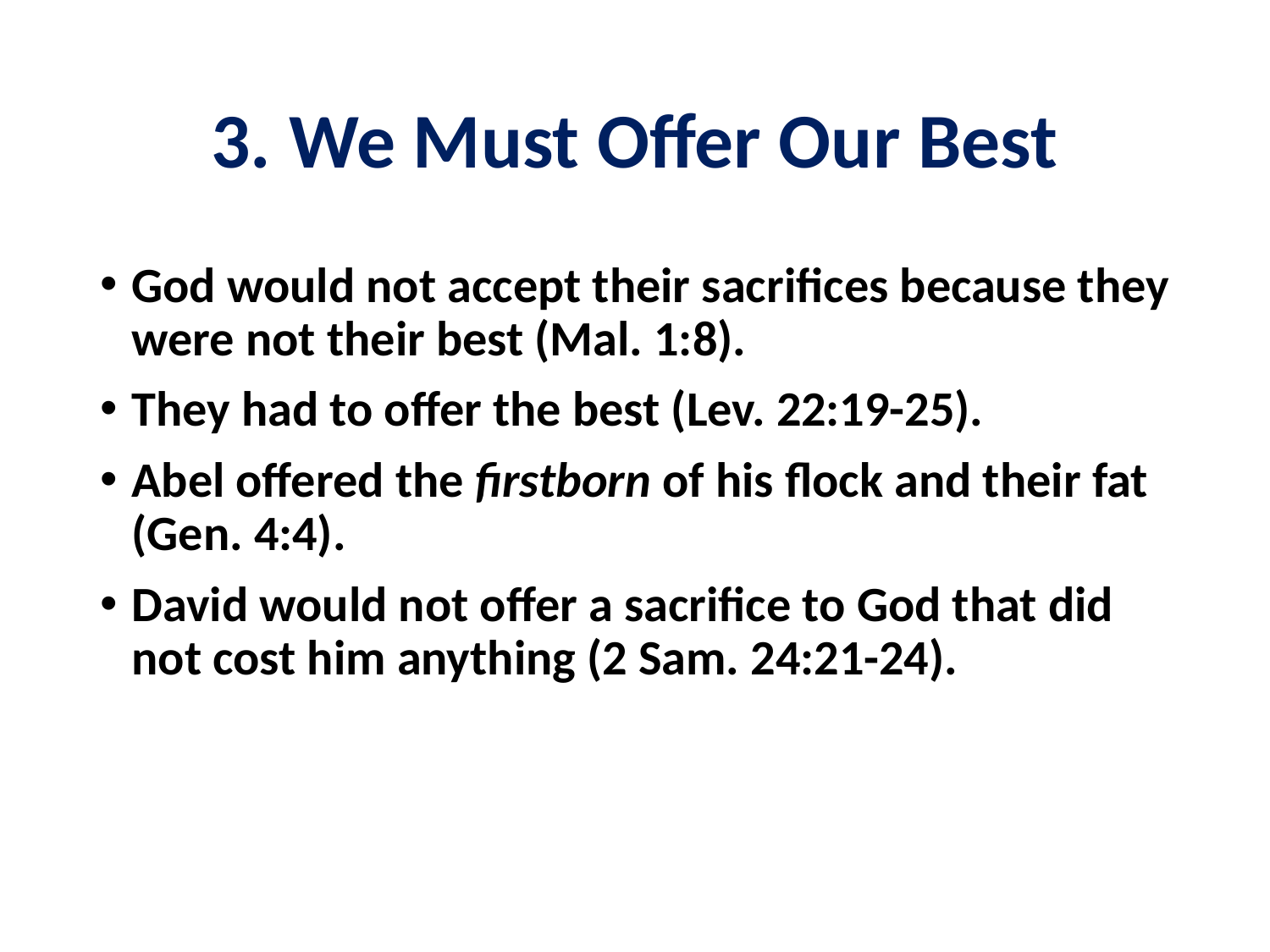

# 3. We Must Offer Our Best
God would not accept their sacrifices because they were not their best (Mal. 1:8).
They had to offer the best (Lev. 22:19-25).
Abel offered the firstborn of his flock and their fat (Gen. 4:4).
David would not offer a sacrifice to God that did not cost him anything (2 Sam. 24:21-24).